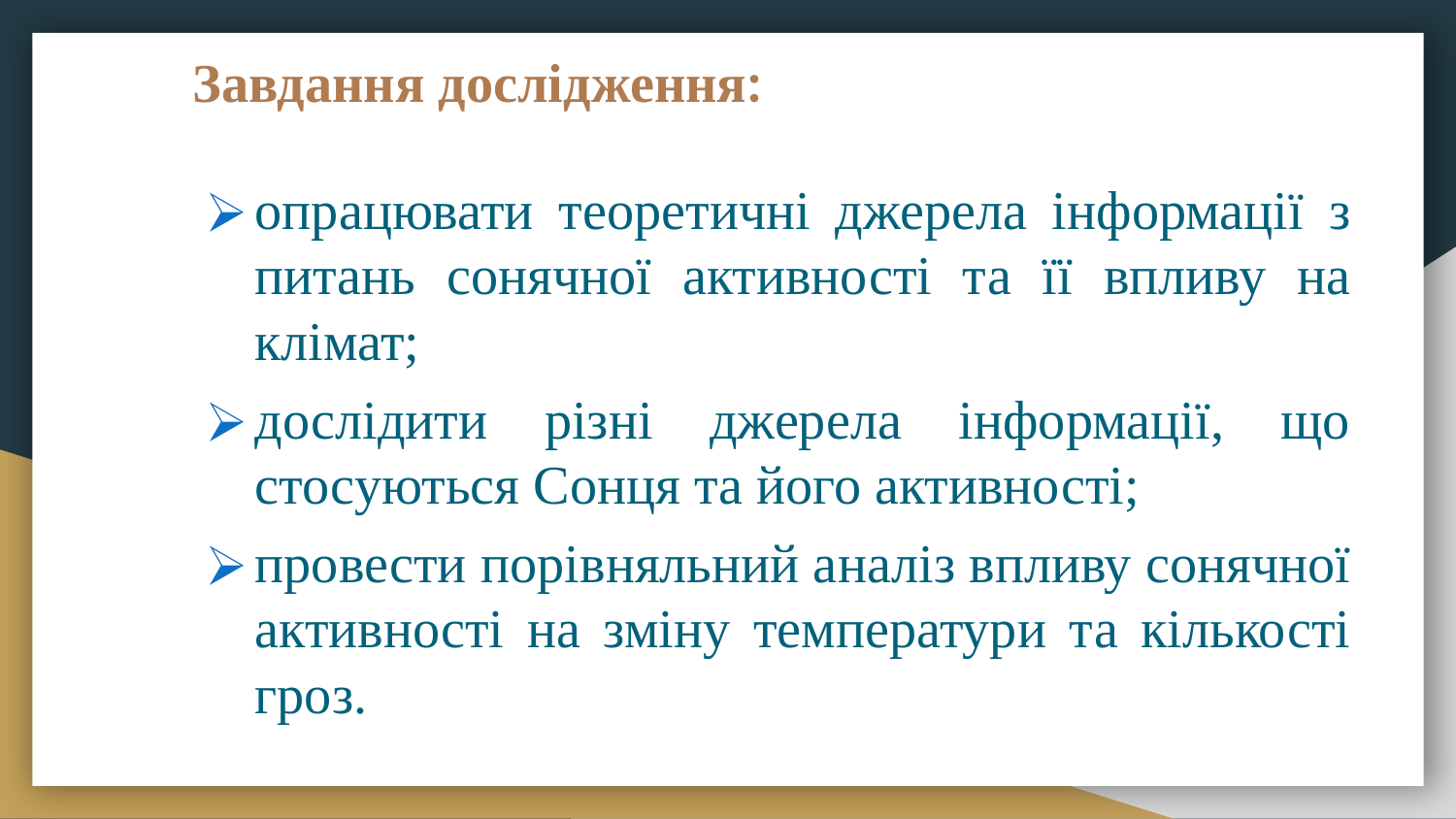

# Завдання дослідження:
опрацювати теоретичні джерела інформації з питань сонячної активності та її впливу на клімат;
дослідити різні джерела інформації, що стосуються Сонця та його активності;
провести порівняльний аналіз впливу сонячної активності на зміну температури та кількості гроз.